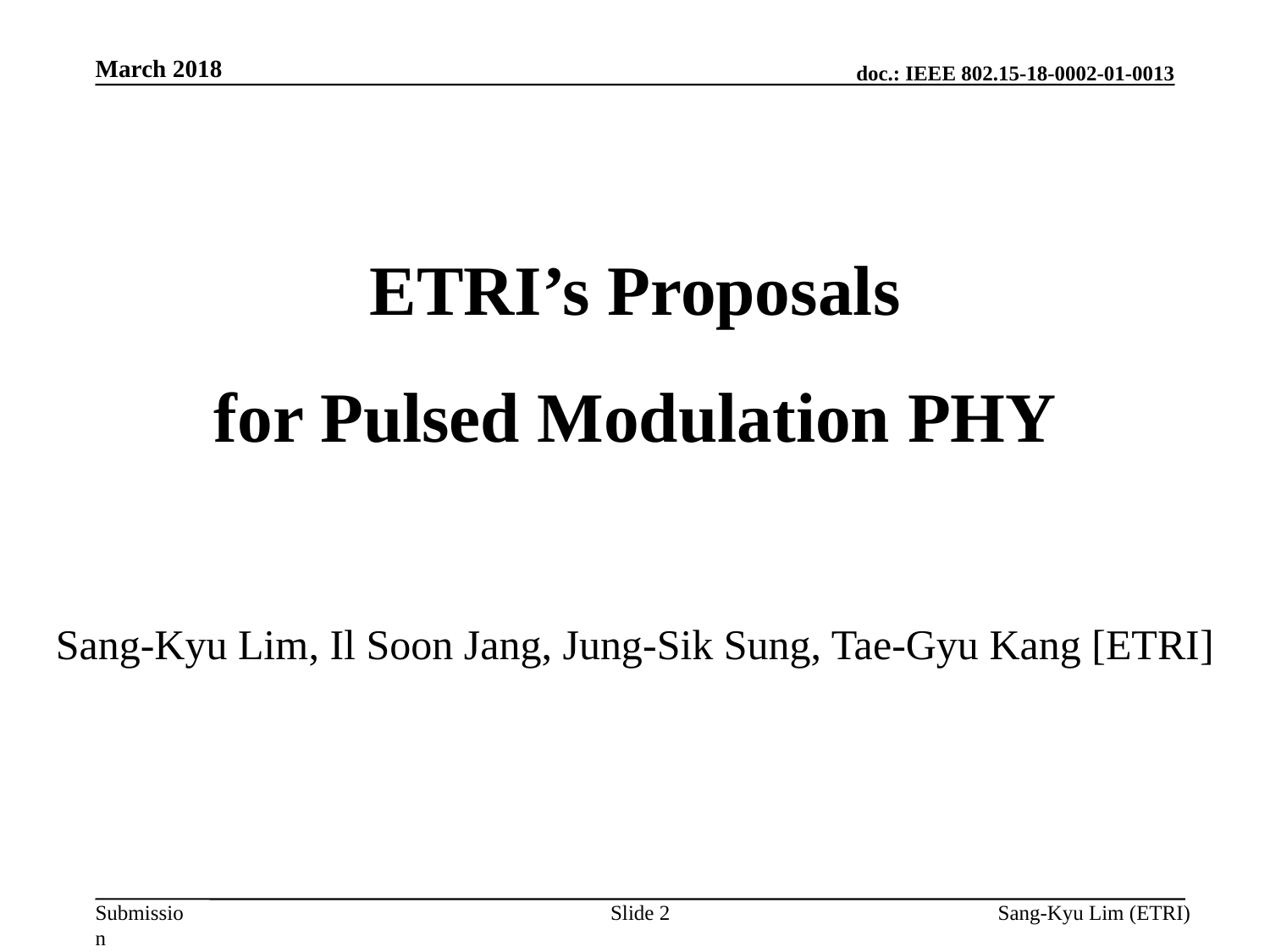

March 2018
ETRI’s Proposals
for Pulsed Modulation PHY
Sang-Kyu Lim, Il Soon Jang, Jung-Sik Sung, Tae-Gyu Kang [ETRI]
Slide 2
Sang-Kyu Lim (ETRI)